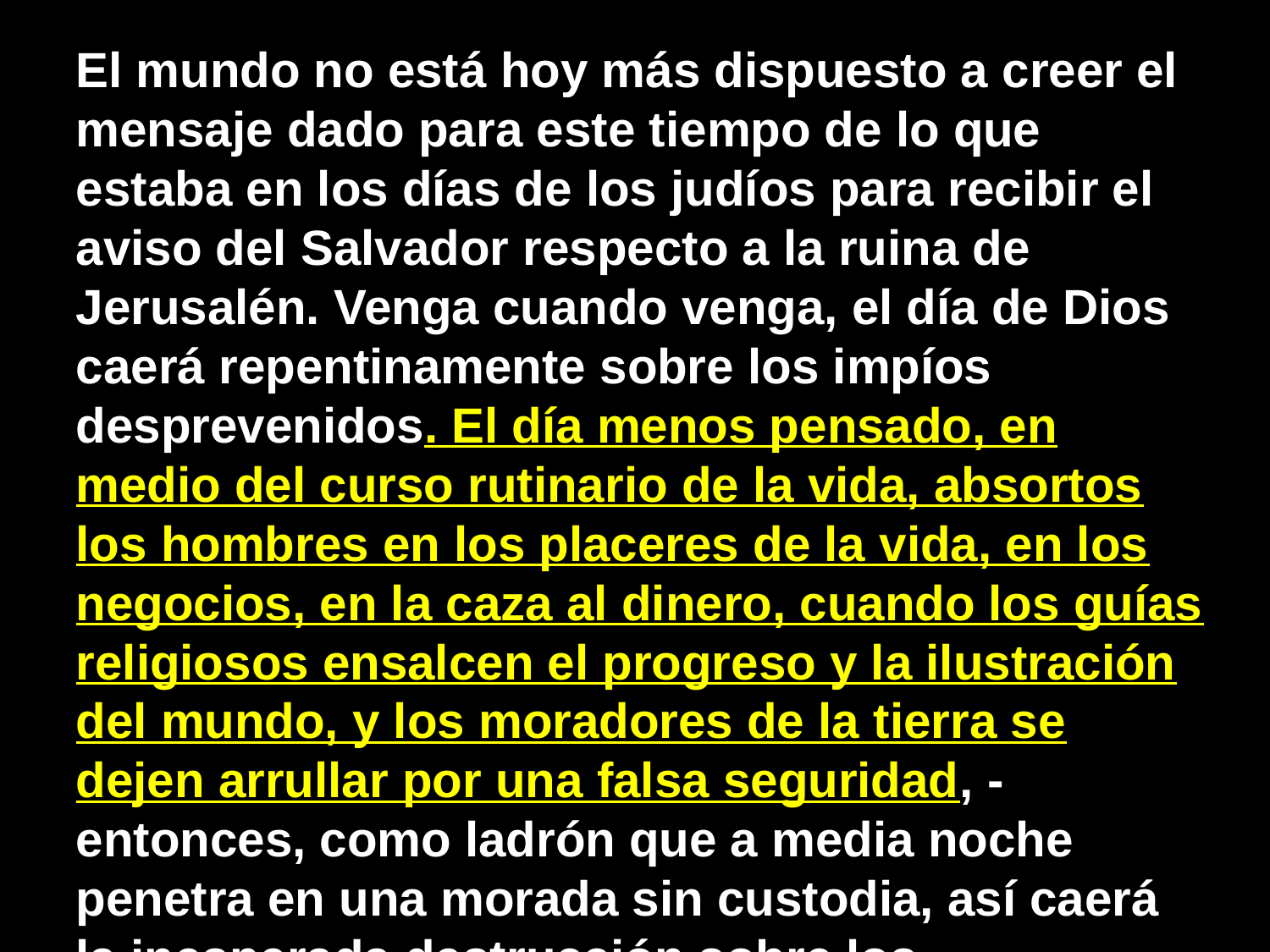

El mundo no está hoy más dispuesto a creer el mensaje dado para este tiempo de lo que estaba en los días de los judíos para recibir el aviso del Salvador respecto a la ruina de Jerusalén. Venga cuando venga, el día de Dios caerá repentinamente sobre los impíos desprevenidos. El día menos pensado, en medio del curso rutinario de la vida, absortos los hombres en los placeres de la vida, en los negocios, en la caza al dinero, cuando los guías religiosos ensalcen el progreso y la ilustración del mundo, y los moradores de la tierra se dejen arrullar por una falsa seguridad, - entonces, como ladrón que a media noche penetra en una morada sin custodia, así caerá la inesperada destrucción sobre los desprevenidos "y no escaparán." (Vers. 3.) 43